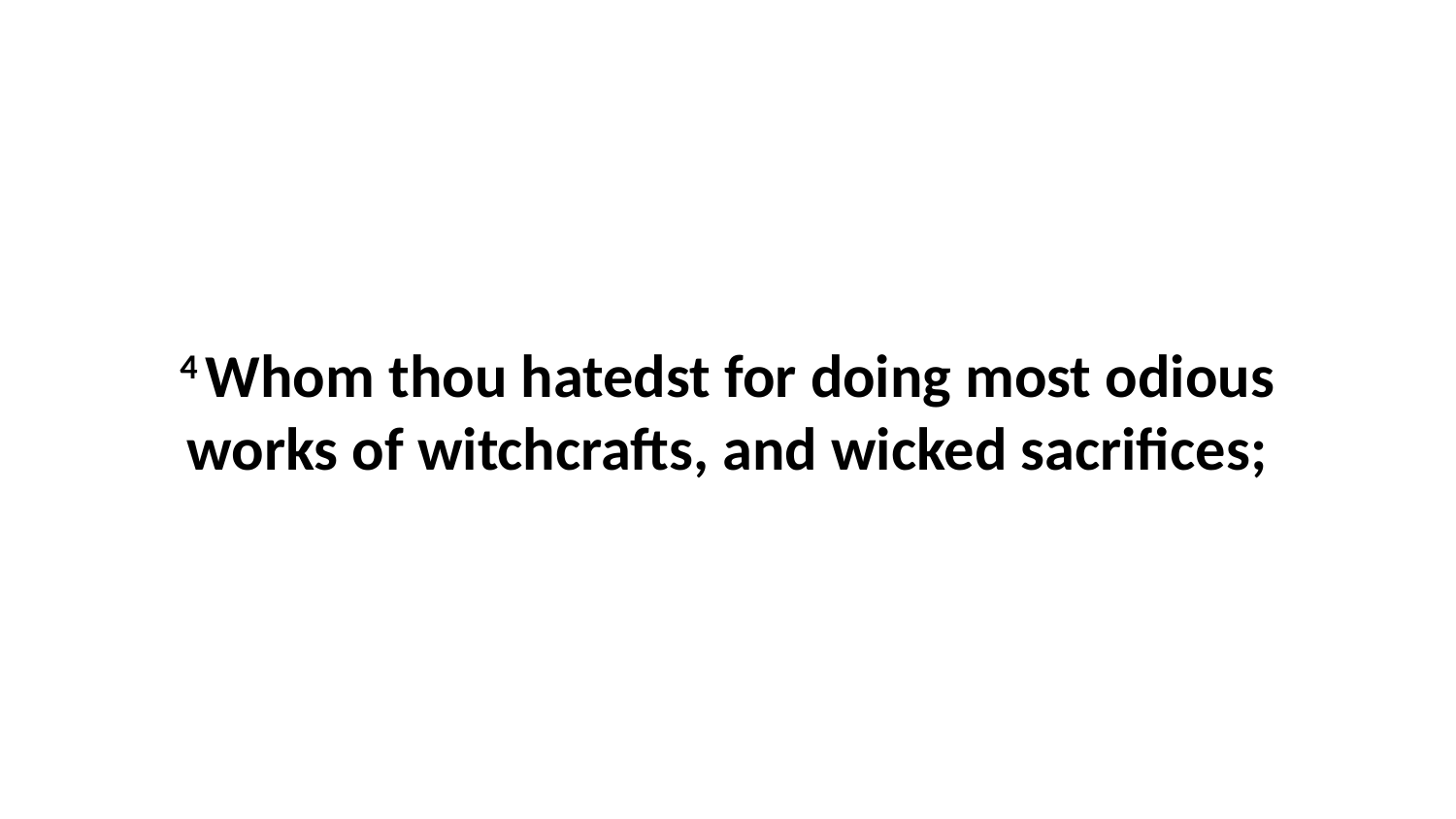

4 Whom thou hatedst for doing most odious works of witchcrafts, and wicked sacrifices;